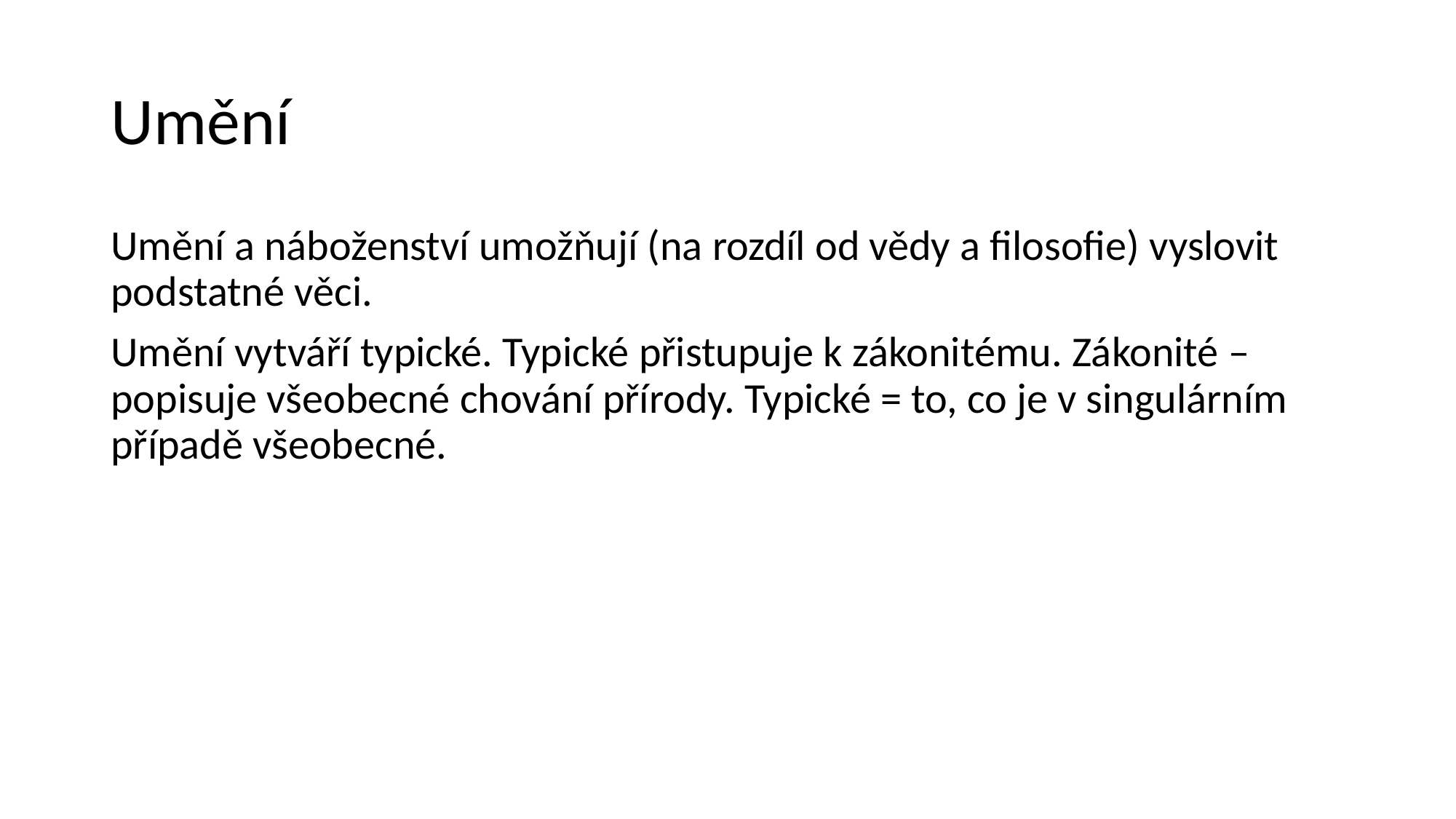

# Umění
Umění a náboženství umožňují (na rozdíl od vědy a filosofie) vyslovit podstatné věci.
Umění vytváří typické. Typické přistupuje k zákonitému. Zákonité – popisuje všeobecné chování přírody. Typické = to, co je v singulárním případě všeobecné.